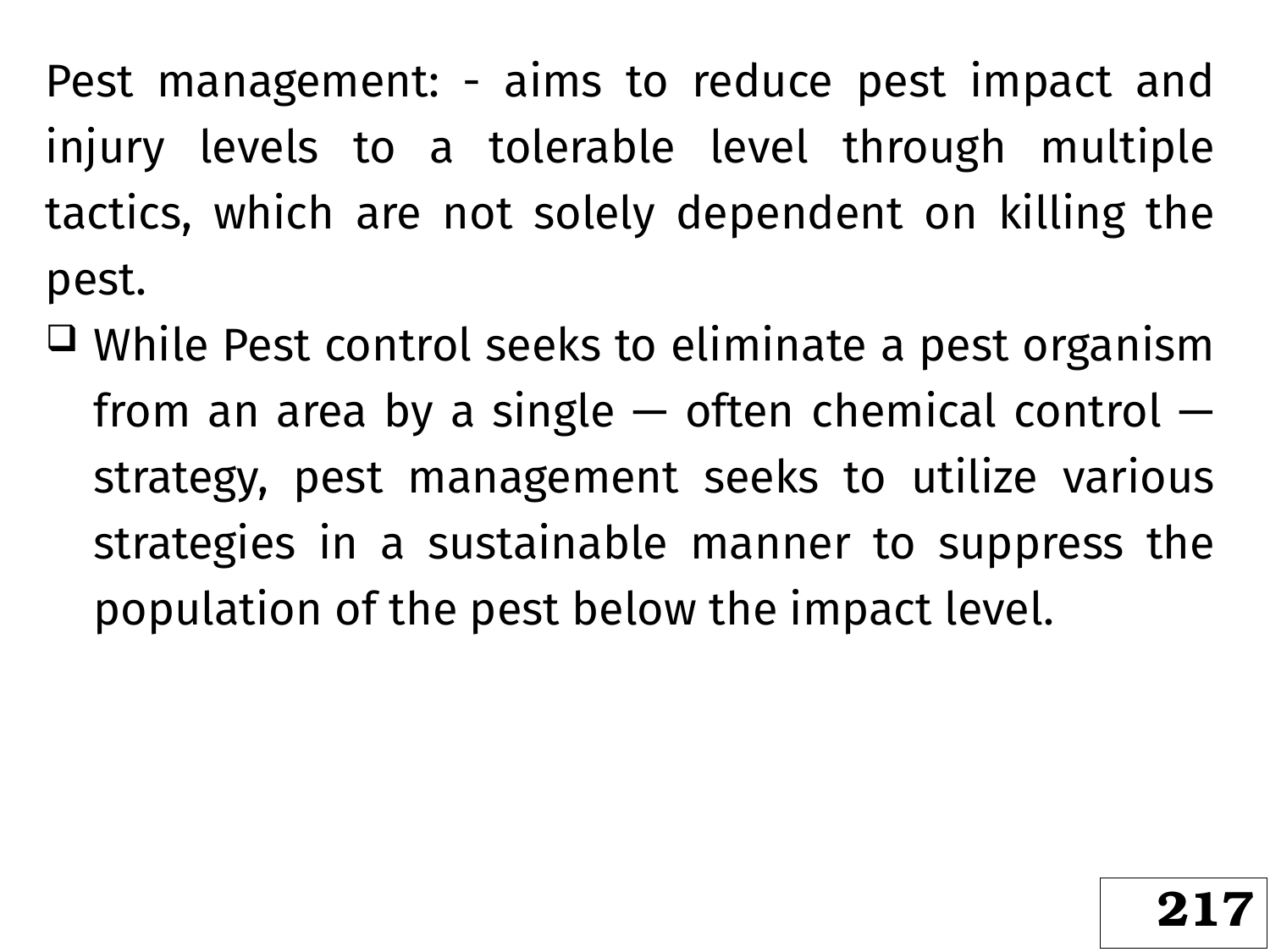

Pest management: - aims to reduce pest impact and injury levels to a tolerable level through multiple tactics, which are not solely dependent on killing the pest.
While Pest control seeks to eliminate a pest organism from an area by a single — often chemical control — strategy, pest management seeks to utilize various strategies in a sustainable manner to suppress the population of the pest below the impact level.

217